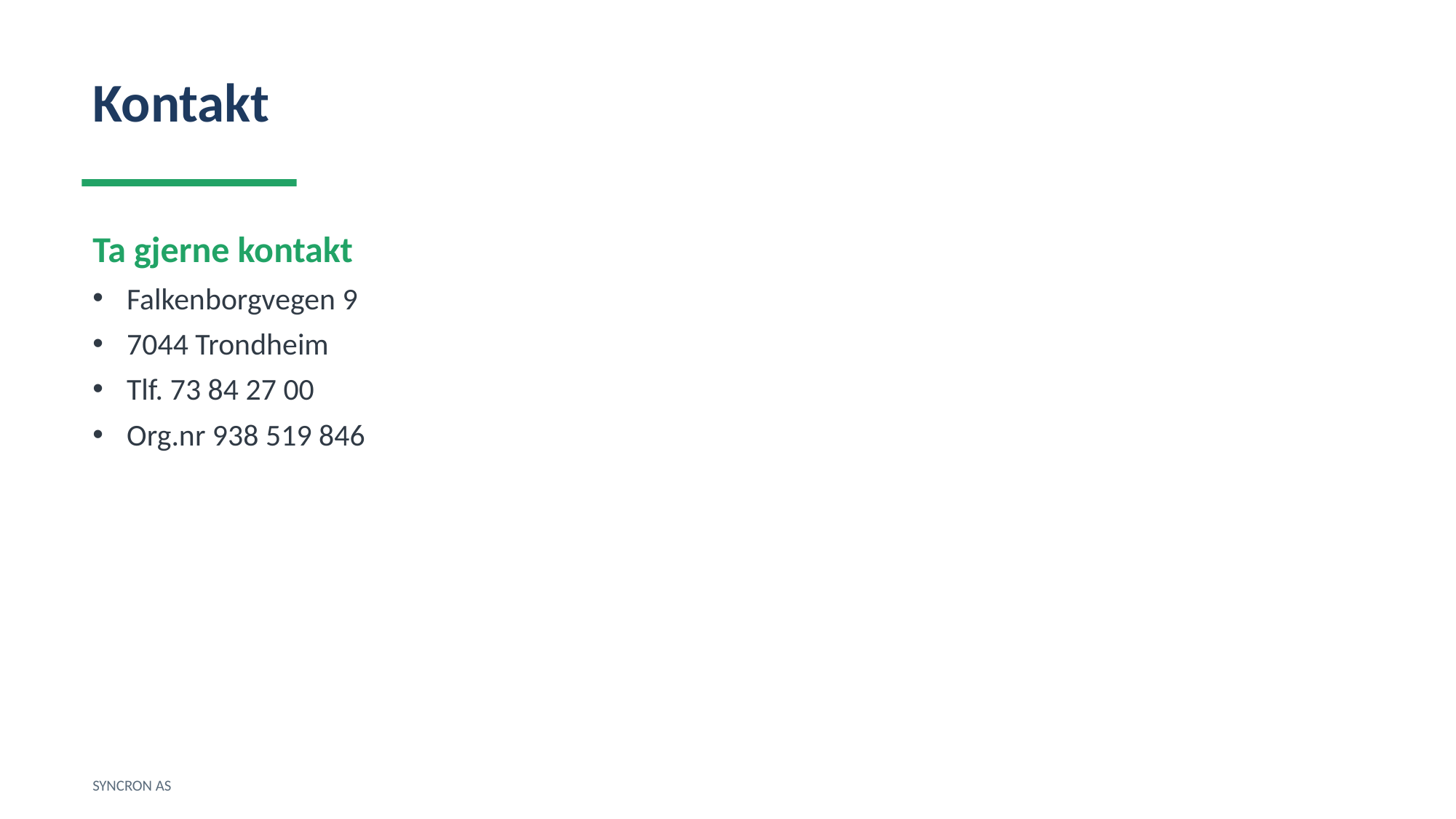

Kontakt

Ta gjerne kontakt
Falkenborgvegen 9
7044 Trondheim
Tlf. 73 84 27 00
Org.nr 938 519 846
SYNCRON AS